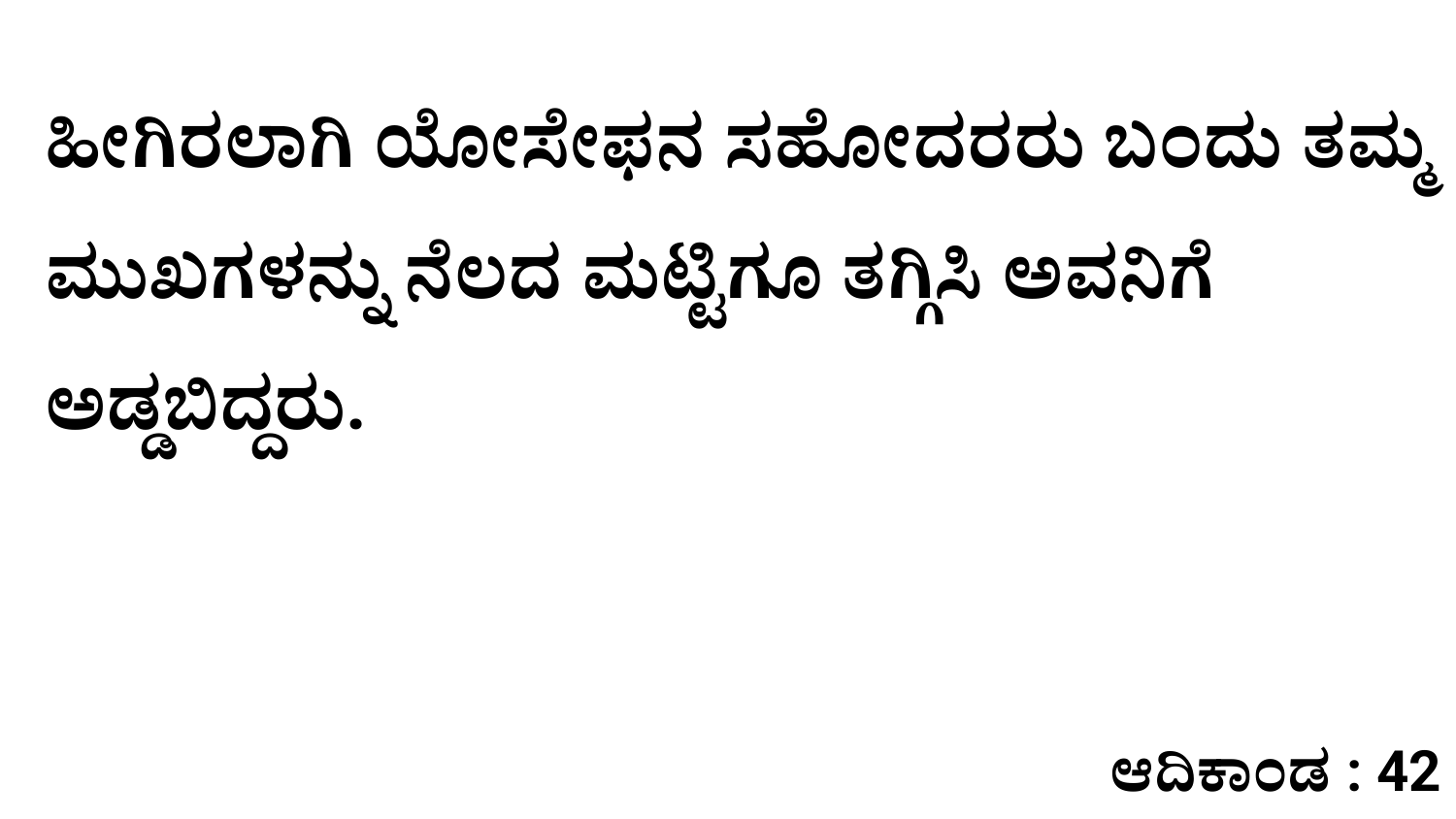

ಹೀಗಿರಲಾಗಿ ಯೋಸೇಫನ ಸಹೋದರರು ಬಂದು ತಮ್ಮ ಮುಖಗಳನ್ನು ನೆಲದ ಮಟ್ಟಿಗೂ ತಗ್ಗಿಸಿ ಅವನಿಗೆ ಅಡ್ಡಬಿದ್ದರು.
ಆದಿಕಾಂಡ : 42